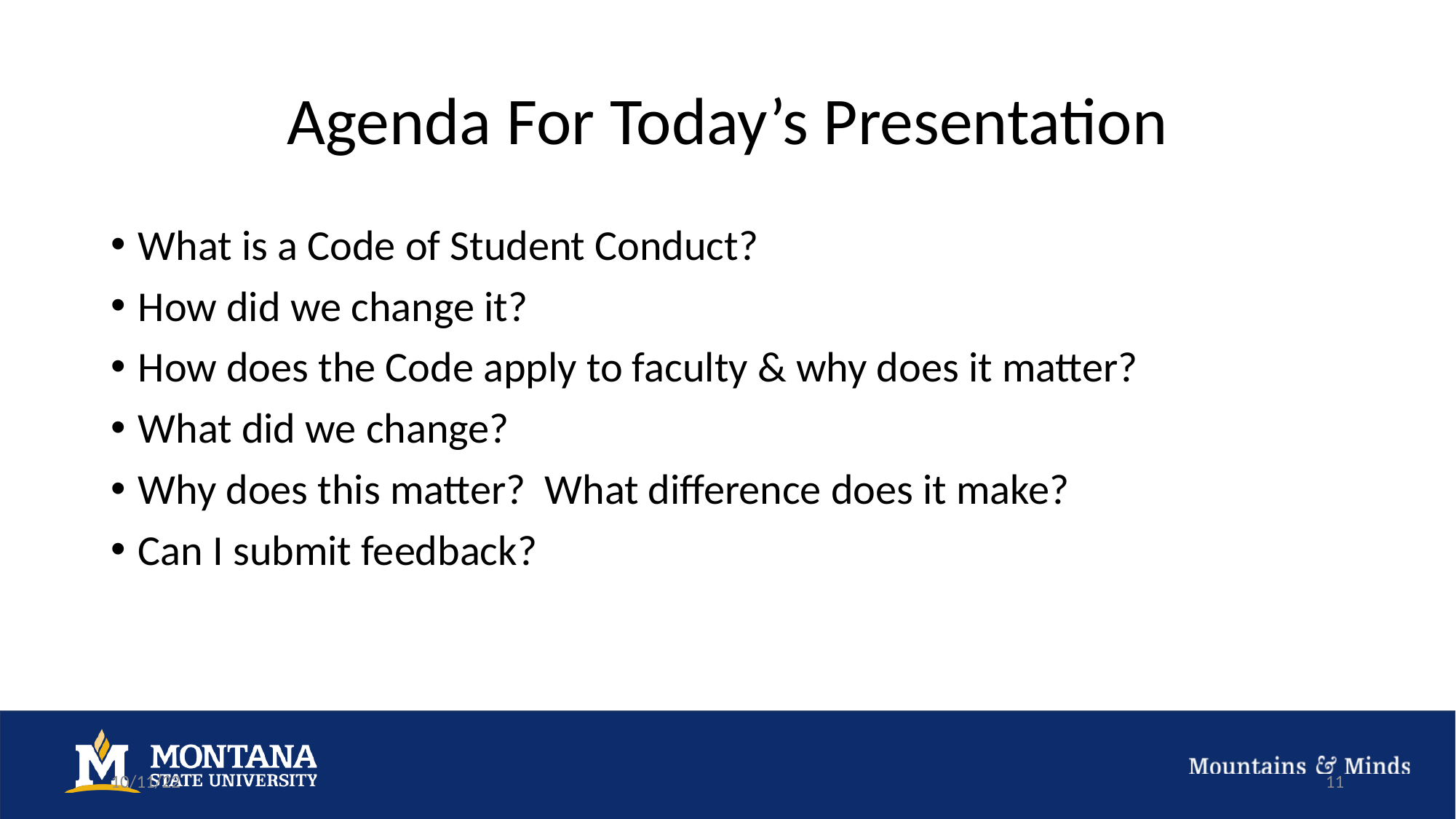

# Agenda For Today’s Presentation
What is a Code of Student Conduct?
How did we change it?
How does the Code apply to faculty & why does it matter?
What did we change?
Why does this matter?  What difference does it make?
Can I submit feedback?
10/11/22
11